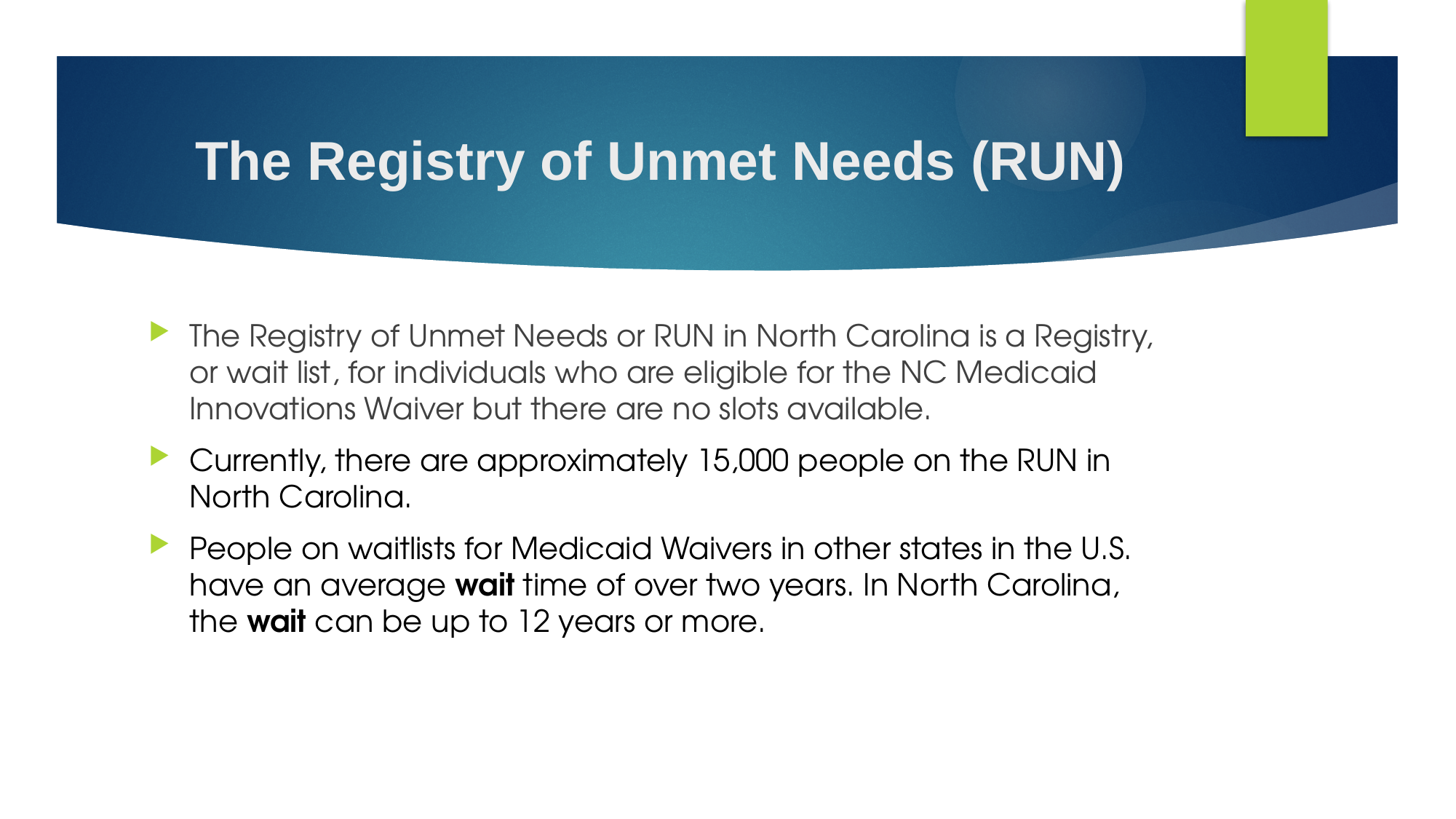

# The Registry of Unmet Needs (RUN)
The Registry of Unmet Needs or RUN in North Carolina is a Registry, or wait list, for individuals who are eligible for the NC Medicaid Innovations Waiver but there are no slots available.
Currently, there are approximately 15,000 people on the RUN in North Carolina.
People on waitlists for Medicaid Waivers in other states in the U.S. have an average wait time of over two years. In North Carolina, the wait can be up to 12 years or more.